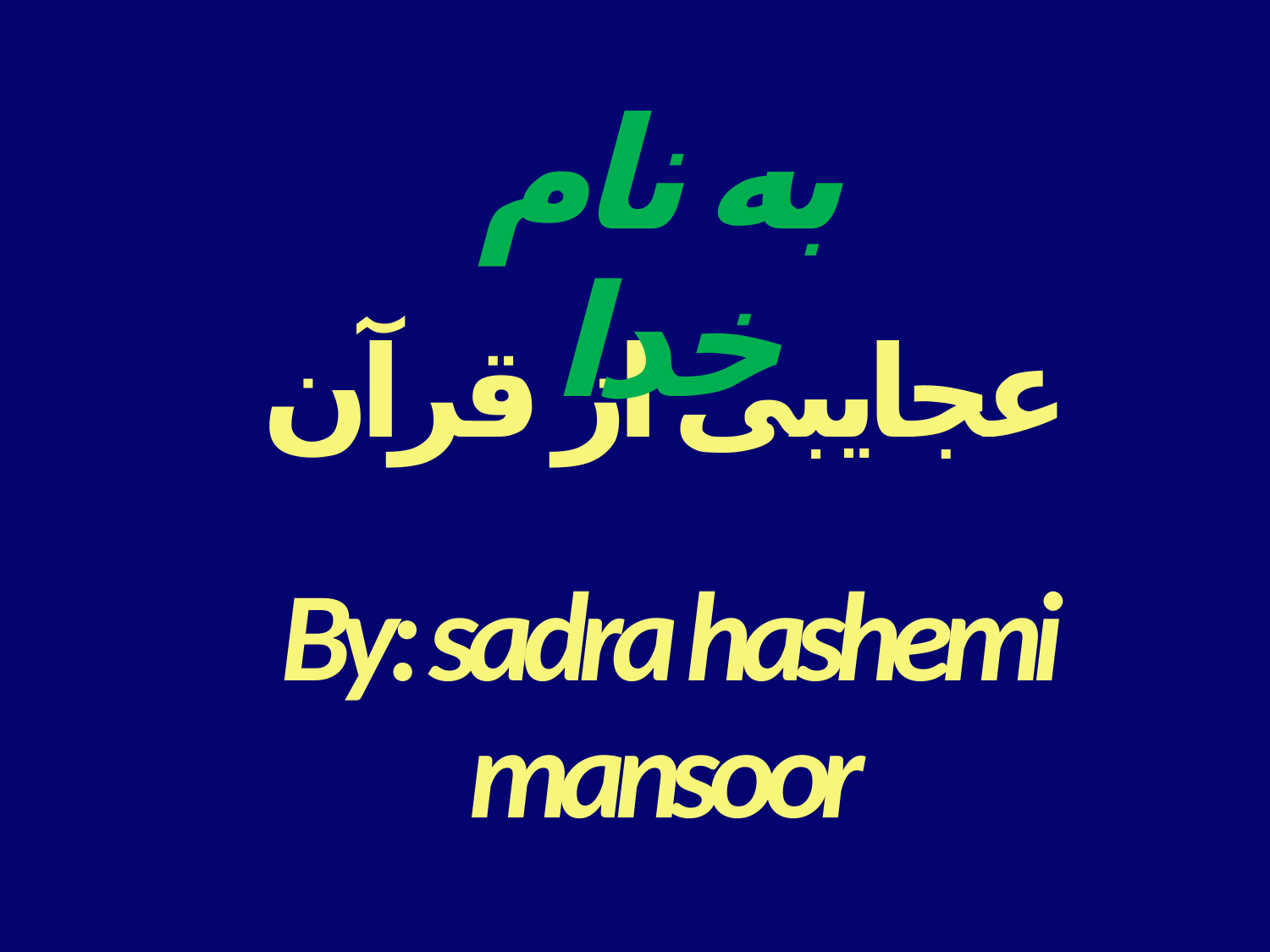

به نام خدا
# عجایبی از قرآن
By: sadra hashemi mansoor